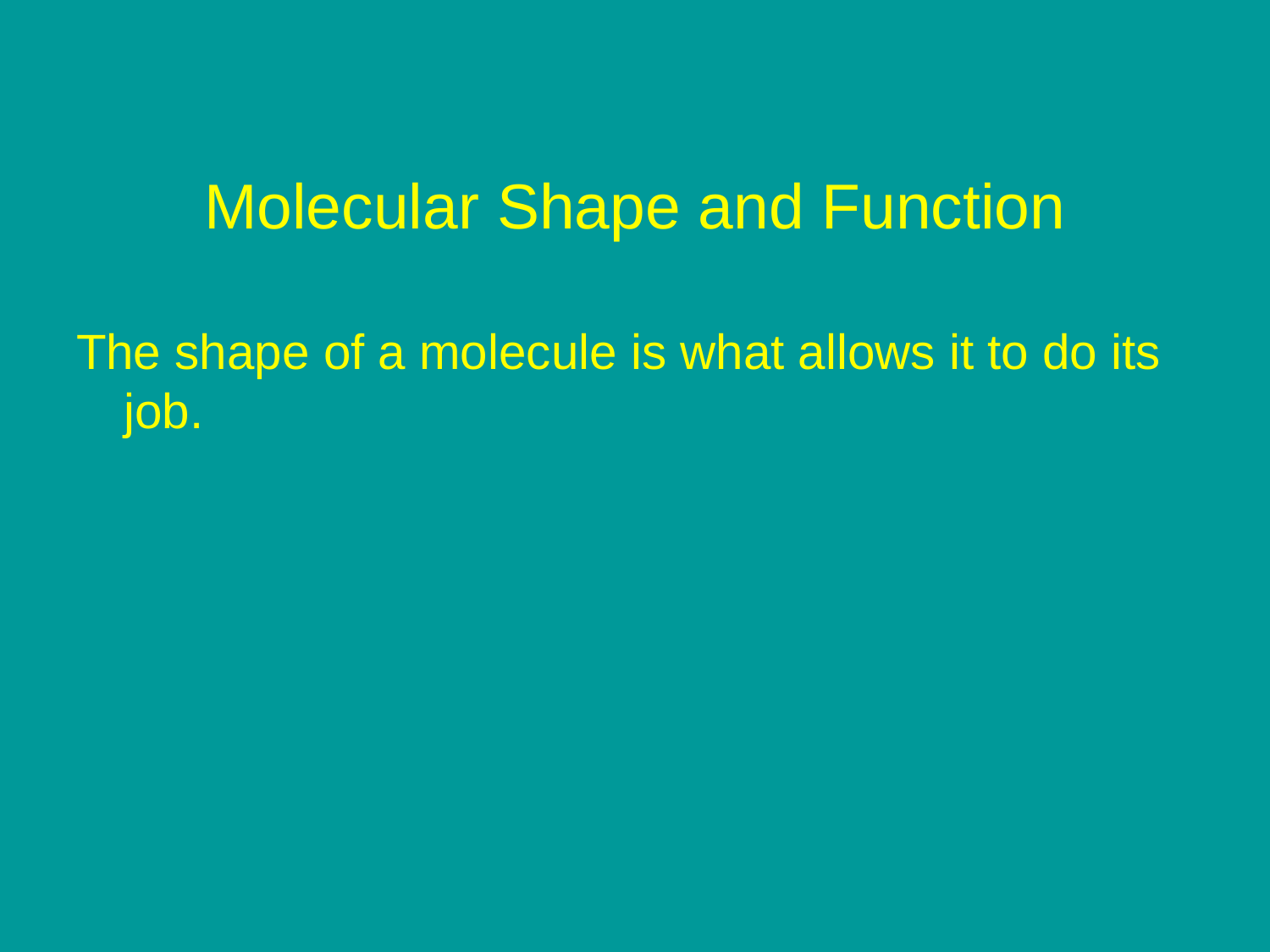

Molecular Shape and Function

The shape of a molecule is what allows it to do its job.